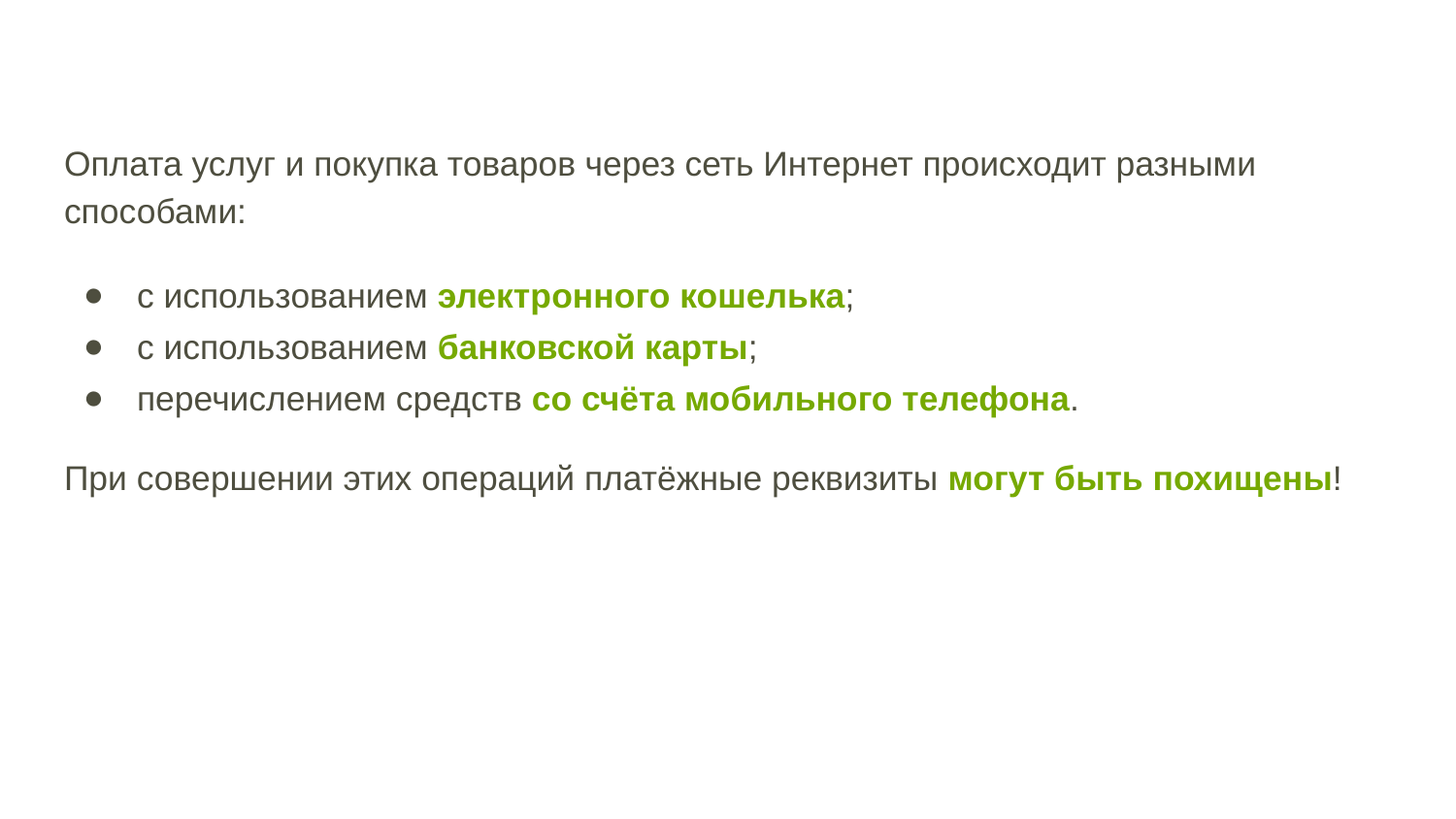

Оплата услуг и покупка товаров через сеть Интернет происходит разными способами:
с использованием электронного кошелька;
с использованием банковской карты;
перечислением средств со счёта мобильного телефона.
При совершении этих операций платёжные реквизиты могут быть похищены!